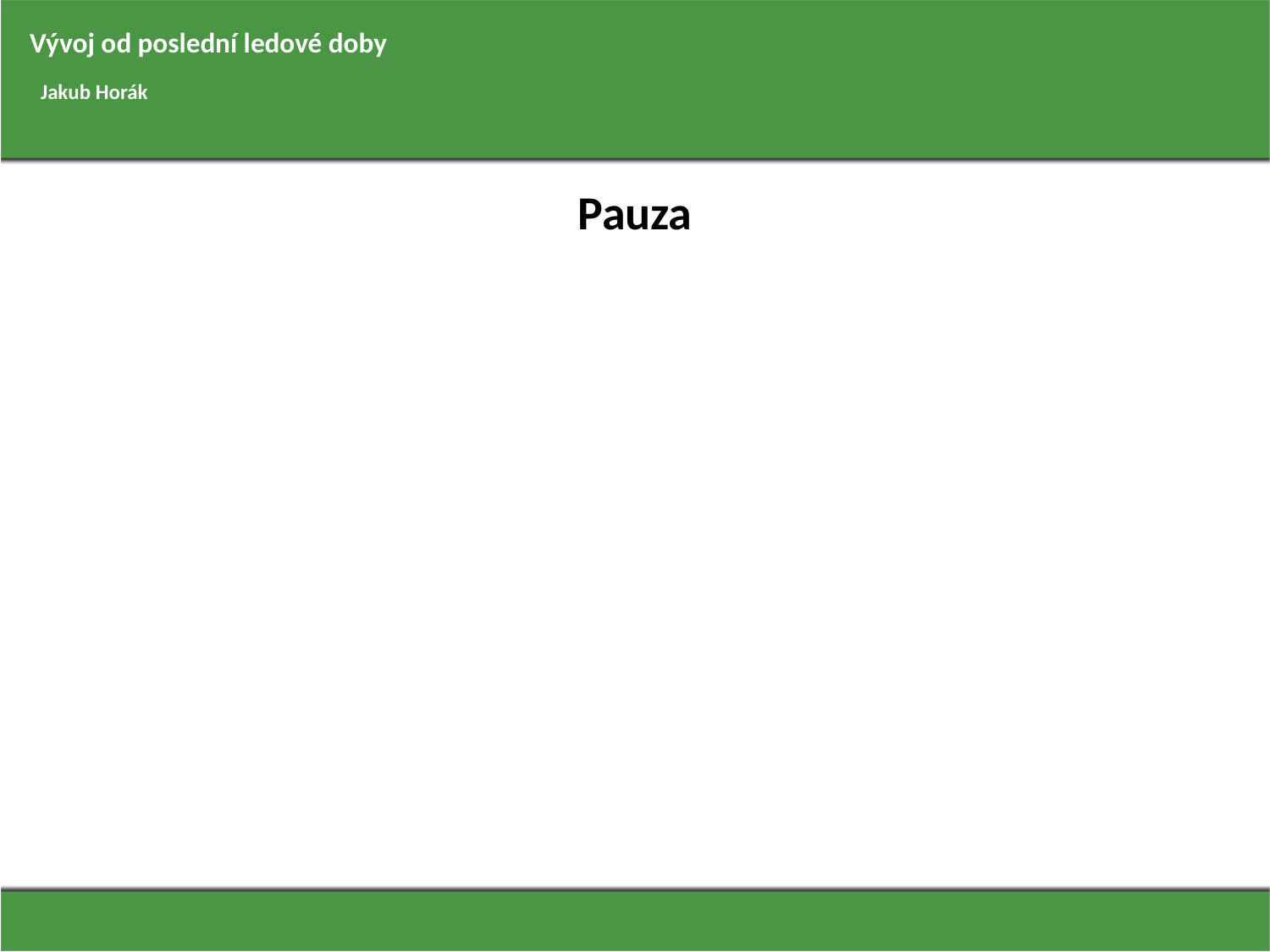

Vývoj od poslední ledové doby
Jakub Horák
# Pauza